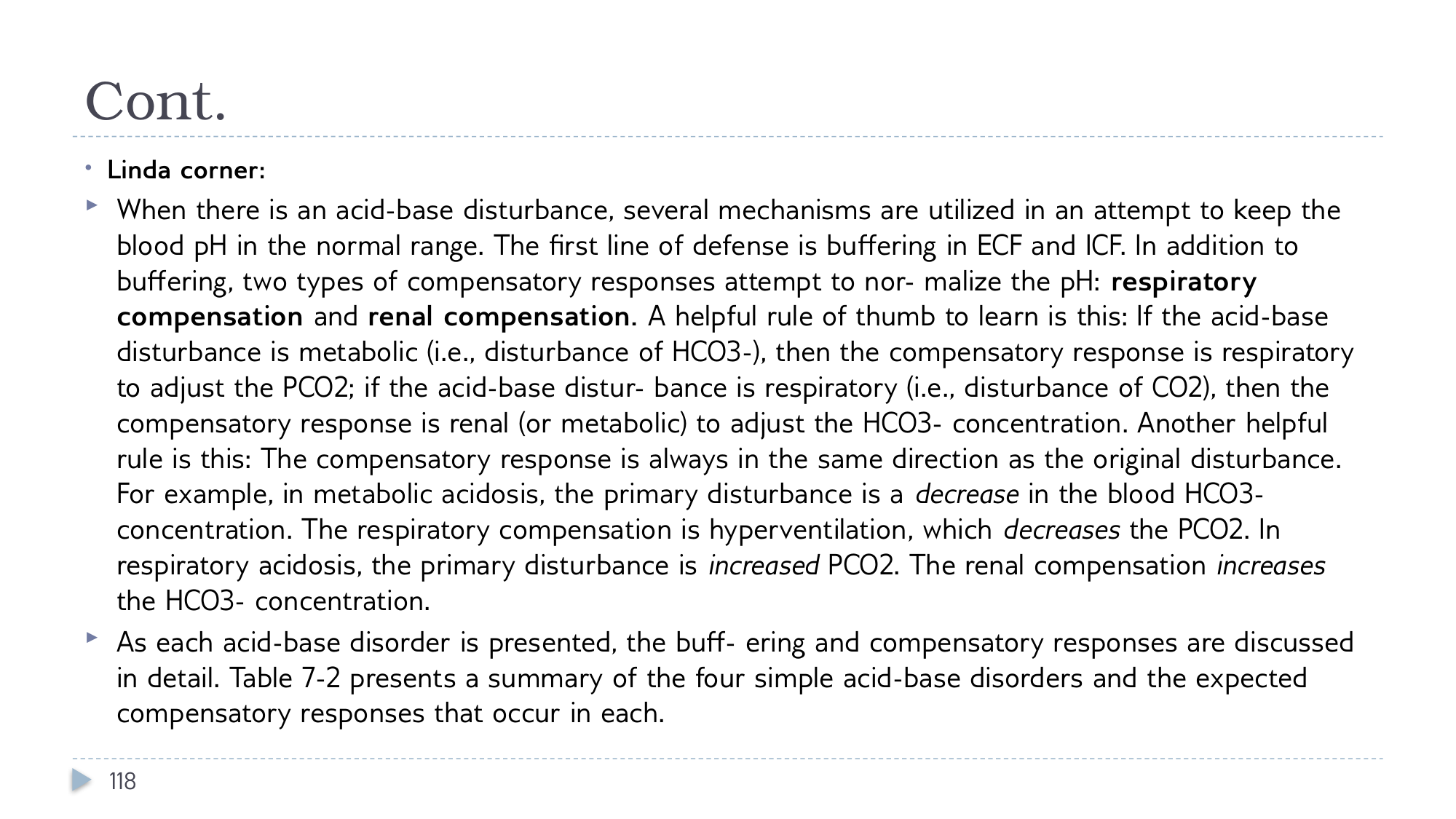

# Cont.
Linda corner:
When there is an acid-base disturbance, several mechanisms are utilized in an attempt to keep the blood pH in the normal range. The first line of defense is buffering in ECF and ICF. In addition to buffering, two types of compensatory responses attempt to nor- malize the pH: respiratory compensation and renal compensation. A helpful rule of thumb to learn is this: If the acid-base disturbance is metabolic (i.e., disturbance of HCO3−), then the compensatory response is respiratory to adjust the PCO2; if the acid-base distur- bance is respiratory (i.e., disturbance of CO2), then the compensatory response is renal (or metabolic) to adjust the HCO3− concentration. Another helpful rule is this: The compensatory response is always in the same direction as the original disturbance. For example, in metabolic acidosis, the primary disturbance is a decrease in the blood HCO3− concentration. The respiratory compensation is hyperventilation, which decreases the PCO2. In respiratory acidosis, the primary disturbance is increased PCO2. The renal compensation increases the HCO3− concentration.
As each acid-base disorder is presented, the buff- ering and compensatory responses are discussed in detail. Table 7-2 presents a summary of the four simple acid-base disorders and the expected compensatory responses that occur in each.
118